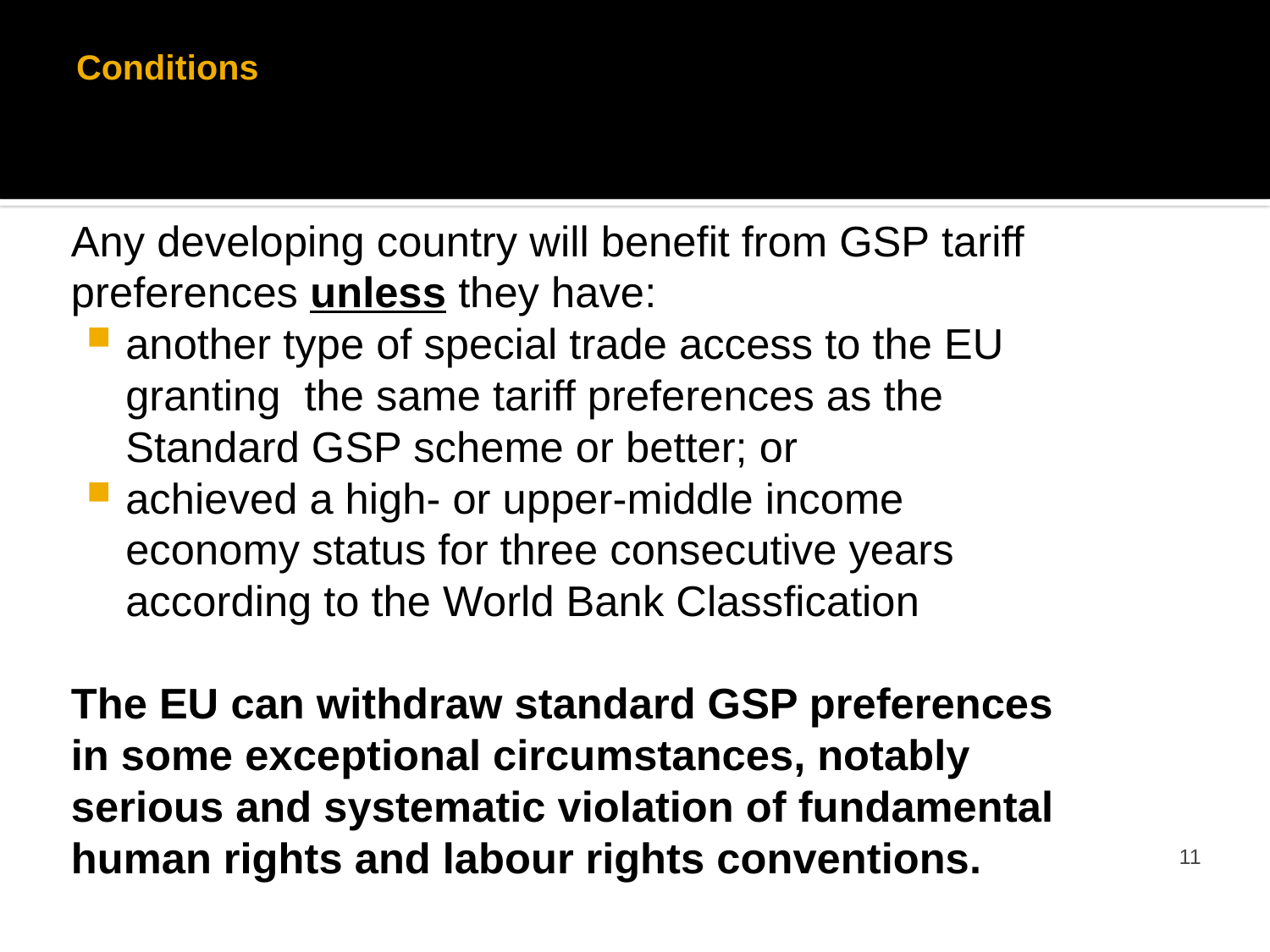

# Conditions
Any developing country will benefit from GSP tariff preferences unless they have:
another type of special trade access to the EU granting  the same tariff preferences as the Standard GSP scheme or better; or
achieved a high- or upper-middle income economy status for three consecutive years according to the World Bank Classfication

The EU can withdraw standard GSP preferences in some exceptional circumstances, notably serious and systematic violation of fundamental human rights and labour rights conventions.
11